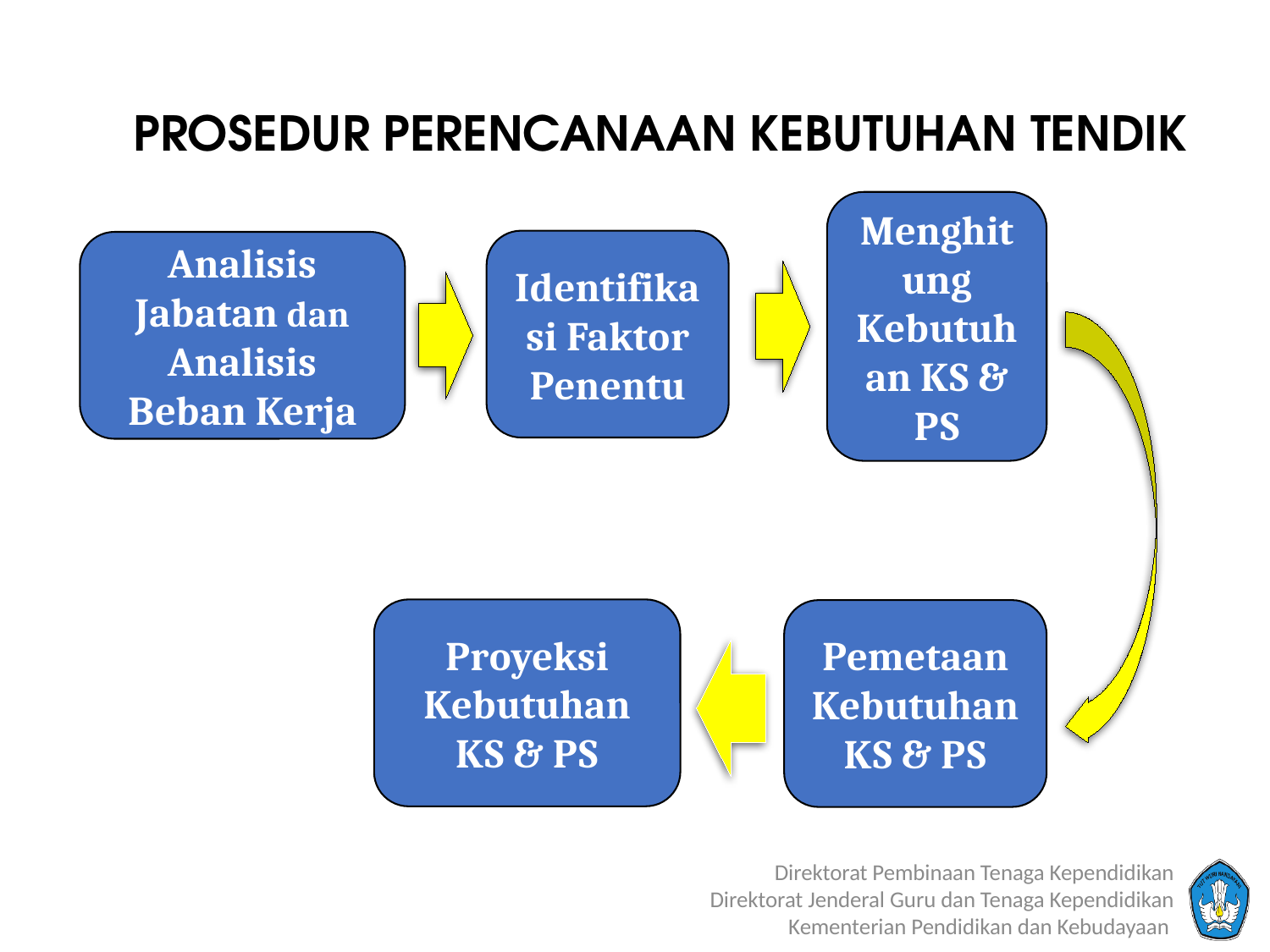

# PROSEDUR PERENCANAAN KEBUTUHAN TENDIK
Menghitung Kebutuhan KS & PS

Identifikasi Faktor Penentu
Analisis Jabatan dan Analisis Beban Kerja

Proyeksi Kebutuhan KS & PS
Pemetaan Kebutuhan KS & PS